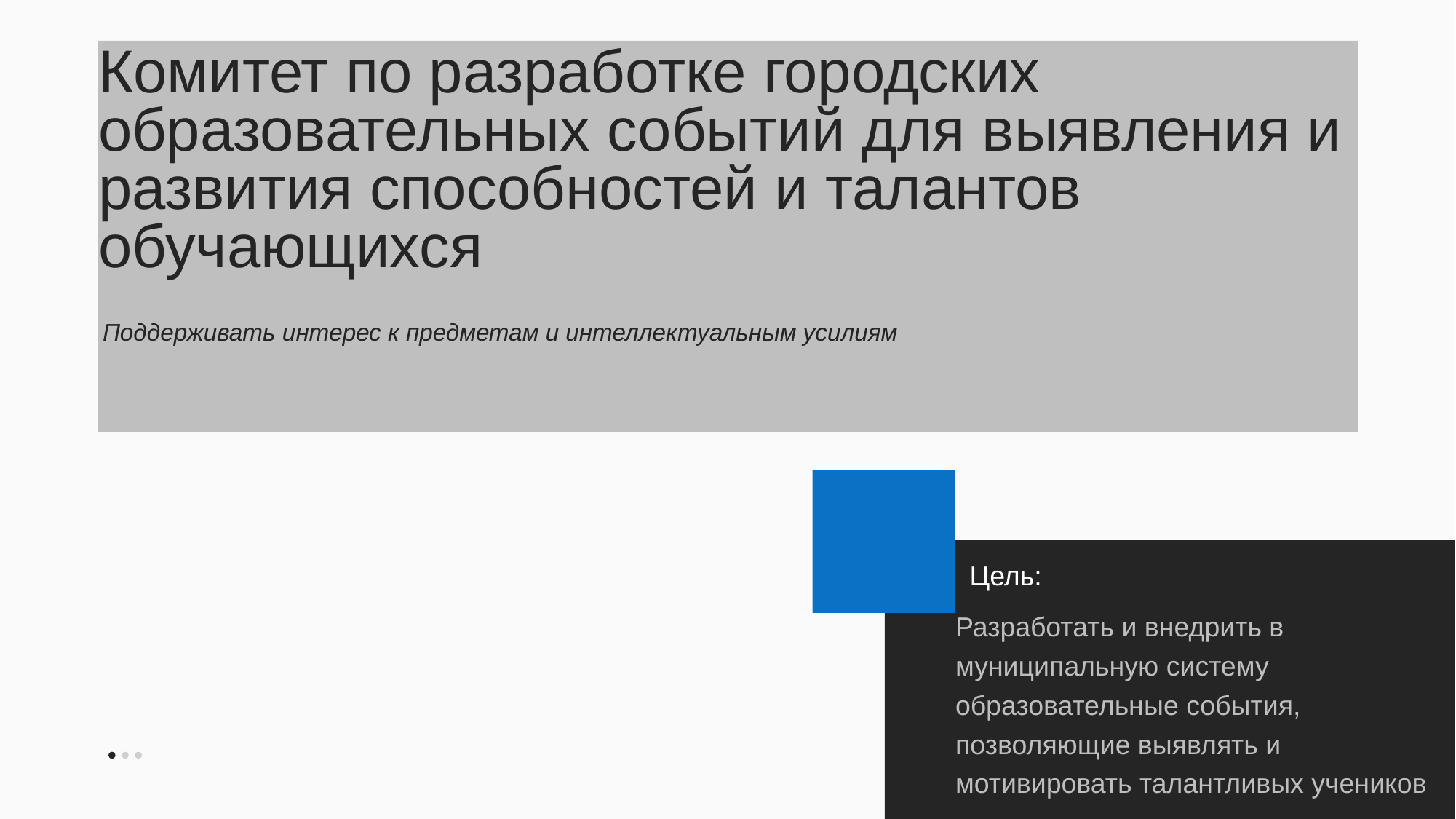

# Комитет по разработке городских образовательных событий для выявления и развития способностей и талантов обучающихся
Поддерживать интерес к предметам и интеллектуальным усилиям

Цель:
Разработать и внедрить в муниципальную систему образовательные события, позволяющие выявлять и мотивировать талантливых учеников